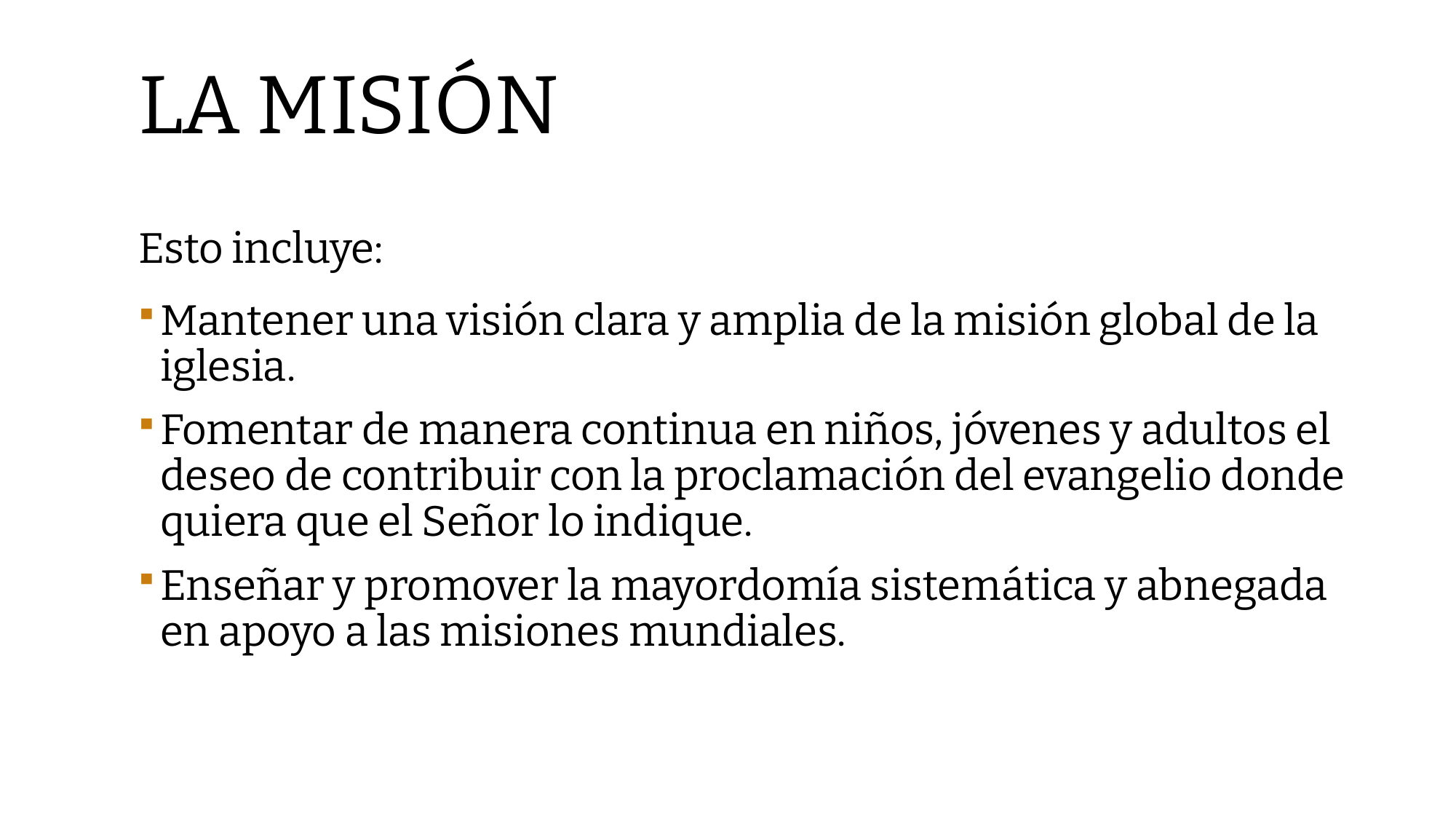

# La misión
Esto incluye:

Mantener una visión clara y amplia de la misión global de la iglesia.
Fomentar de manera continua en niños, jóvenes y adultos el deseo de contribuir con la proclamación del evangelio donde quiera que el Señor lo indique.
Enseñar y promover la mayordomía sistemática y abnegada en apoyo a las misiones mundiales.